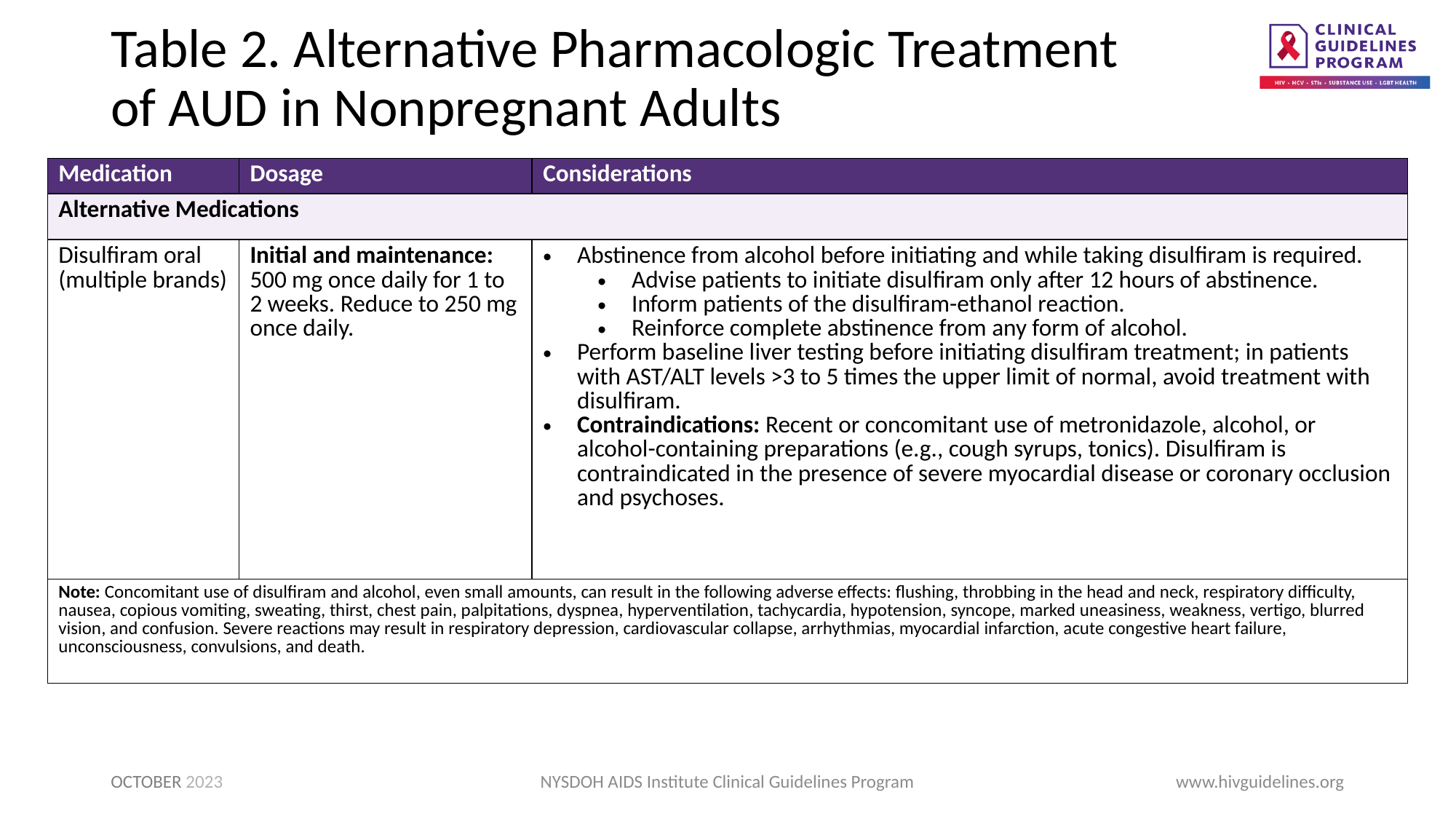

# Table 2. Alternative Pharmacologic Treatment of AUD in Nonpregnant Adults
| Medication | Dosage | Considerations |
| --- | --- | --- |
| Alternative Medications |  |  |
| Disulfiram oral (multiple brands) | Initial and maintenance: 500 mg once daily for 1 to 2 weeks. Reduce to 250 mg once daily. | Abstinence from alcohol before initiating and while taking disulfiram is required. Advise patients to initiate disulfiram only after 12 hours of abstinence. Inform patients of the disulfiram-ethanol reaction. Reinforce complete abstinence from any form of alcohol. Perform baseline liver testing before initiating disulfiram treatment; in patients with AST/ALT levels >3 to 5 times the upper limit of normal, avoid treatment with disulfiram.  Contraindications: Recent or concomitant use of metronidazole, alcohol, or alcohol-containing preparations (e.g., cough syrups, tonics). Disulfiram is contraindicated in the presence of severe myocardial disease or coronary occlusion and psychoses. |
| Note: Concomitant use of disulfiram and alcohol, even small amounts, can result in the following adverse effects: flushing, throbbing in the head and neck, respiratory difficulty, nausea, copious vomiting, sweating, thirst, chest pain, palpitations, dyspnea, hyperventilation, tachycardia, hypotension, syncope, marked uneasiness, weakness, vertigo, blurred vision, and confusion. Severe reactions may result in respiratory depression, cardiovascular collapse, arrhythmias, myocardial infarction, acute congestive heart failure, unconsciousness, convulsions, and death. |  |  |
OCTOBER 2023
NYSDOH AIDS Institute Clinical Guidelines Program
www.hivguidelines.org